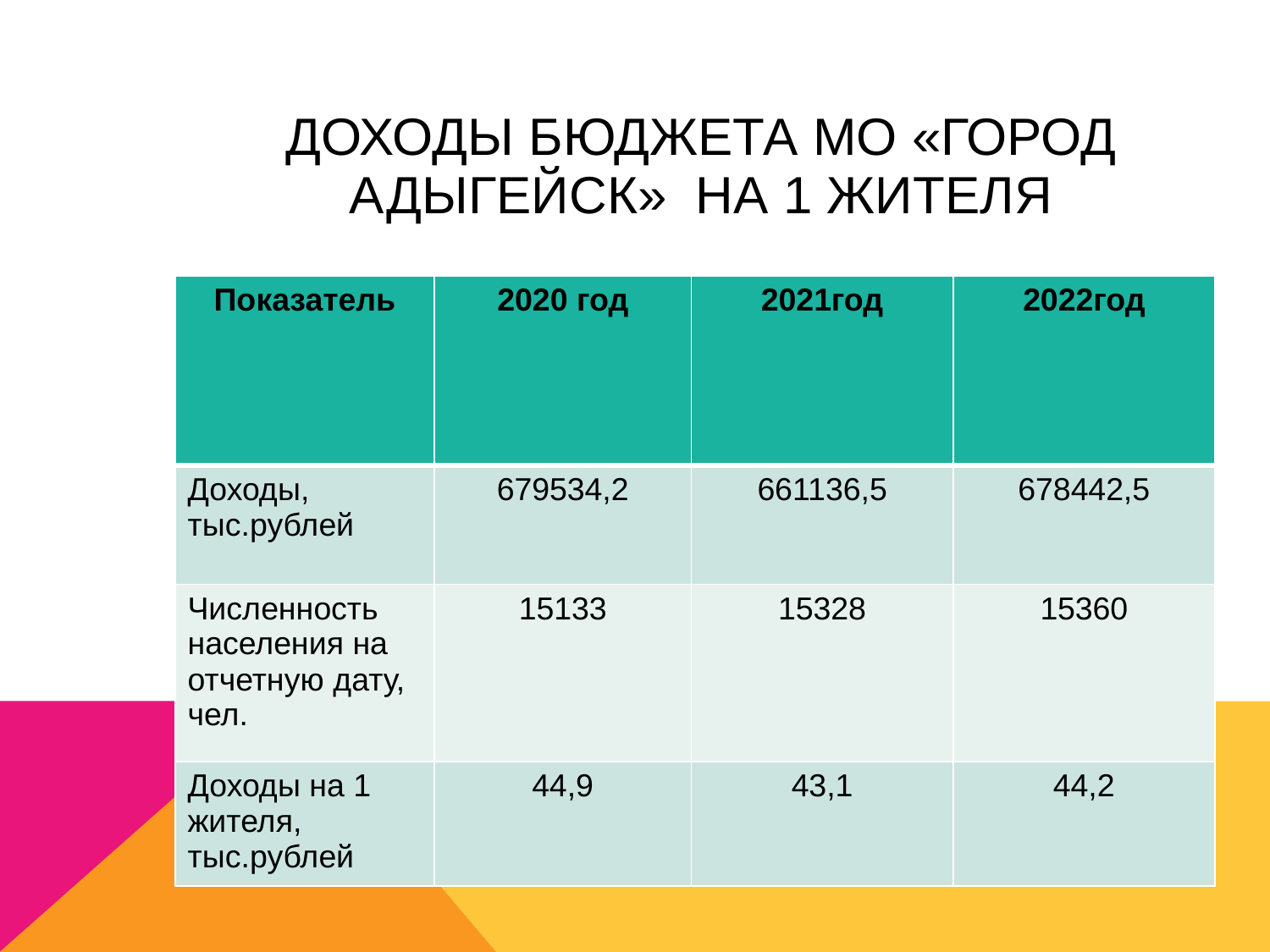

# Доходы бюджета МО «Город Адыгейск»  на 1 жителя
| Показатель | 2020 год | 2021год | 2022год |
| --- | --- | --- | --- |
| Доходы, тыс.рублей | 679534,2 | 661136,5 | 678442,5 |
| Численность населения на отчетную дату, чел. | 15133 | 15328 | 15360 |
| Доходы на 1 жителя, тыс.рублей | 44,9 | 43,1 | 44,2 |